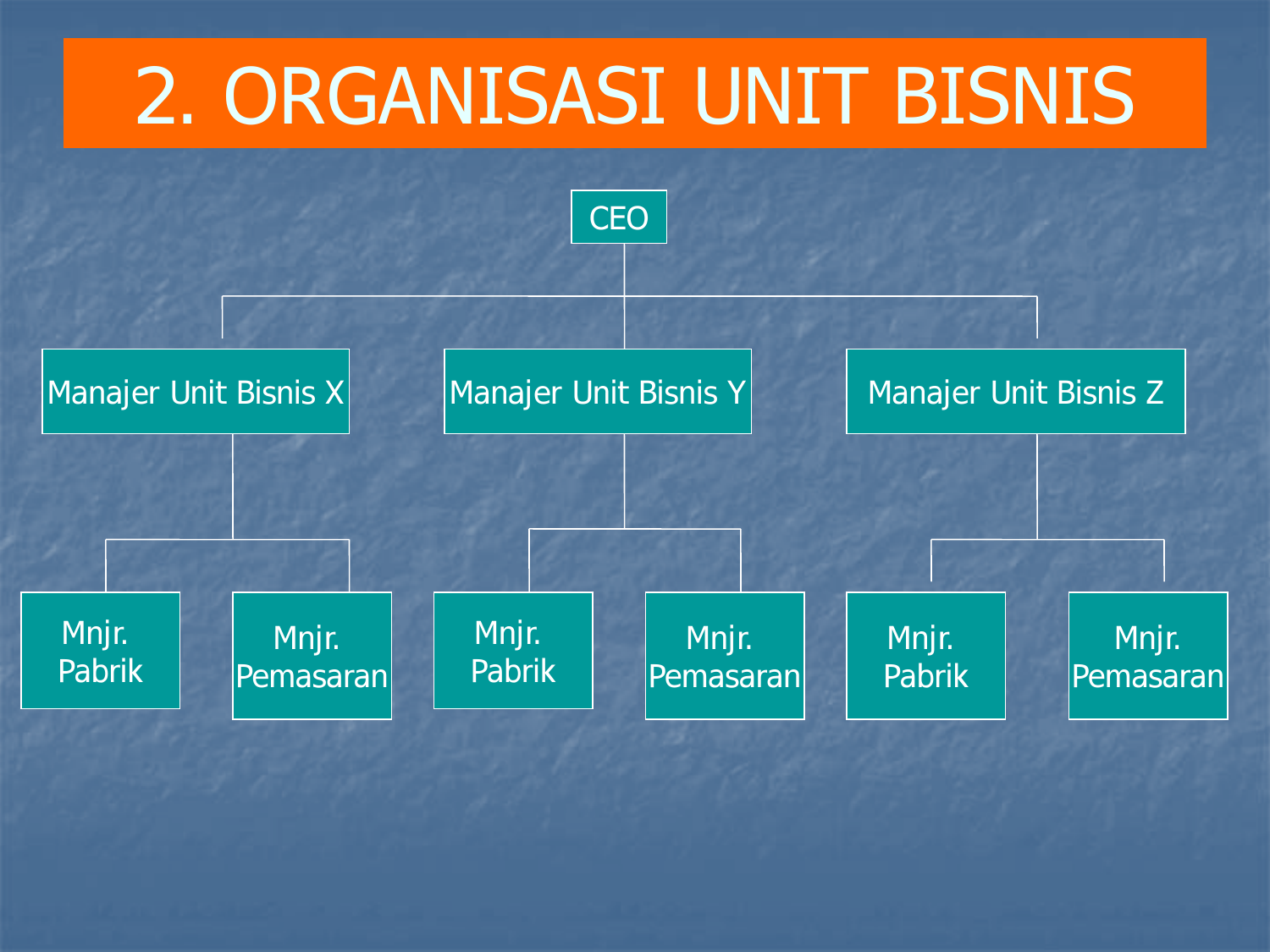

# 2. ORGANISASI UNIT BISNIS
CEO

Manajer Unit Bisnis X
Manajer Unit Bisnis Y
Manajer Unit Bisnis Z

Mnjr.
Pabrik
Mnjr.
Pemasaran
Mnjr.
Pabrik
Mnjr.
Pemasaran
Mnjr.
Pabrik
Mnjr.
Pemasaran